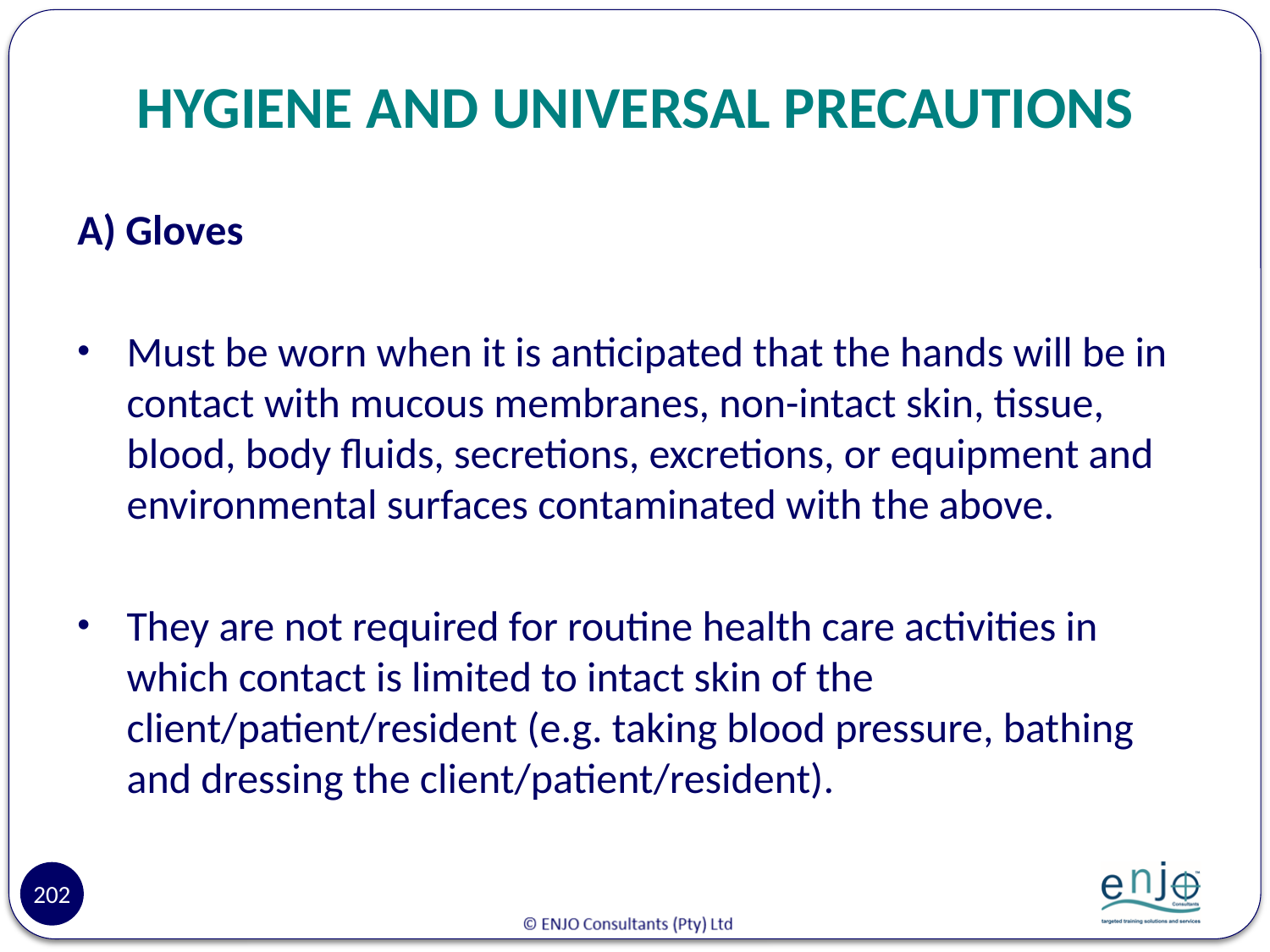

# HYGIENE AND UNIVERSAL PRECAUTIONS
A) Gloves

Must be worn when it is anticipated that the hands will be in contact with mucous membranes, non-intact skin, tissue, blood, body fluids, secretions, excretions, or equipment and environmental surfaces contaminated with the above.

They are not required for routine health care activities in which contact is limited to intact skin of the client/patient/resident (e.g. taking blood pressure, bathing and dressing the client/patient/resident).

202